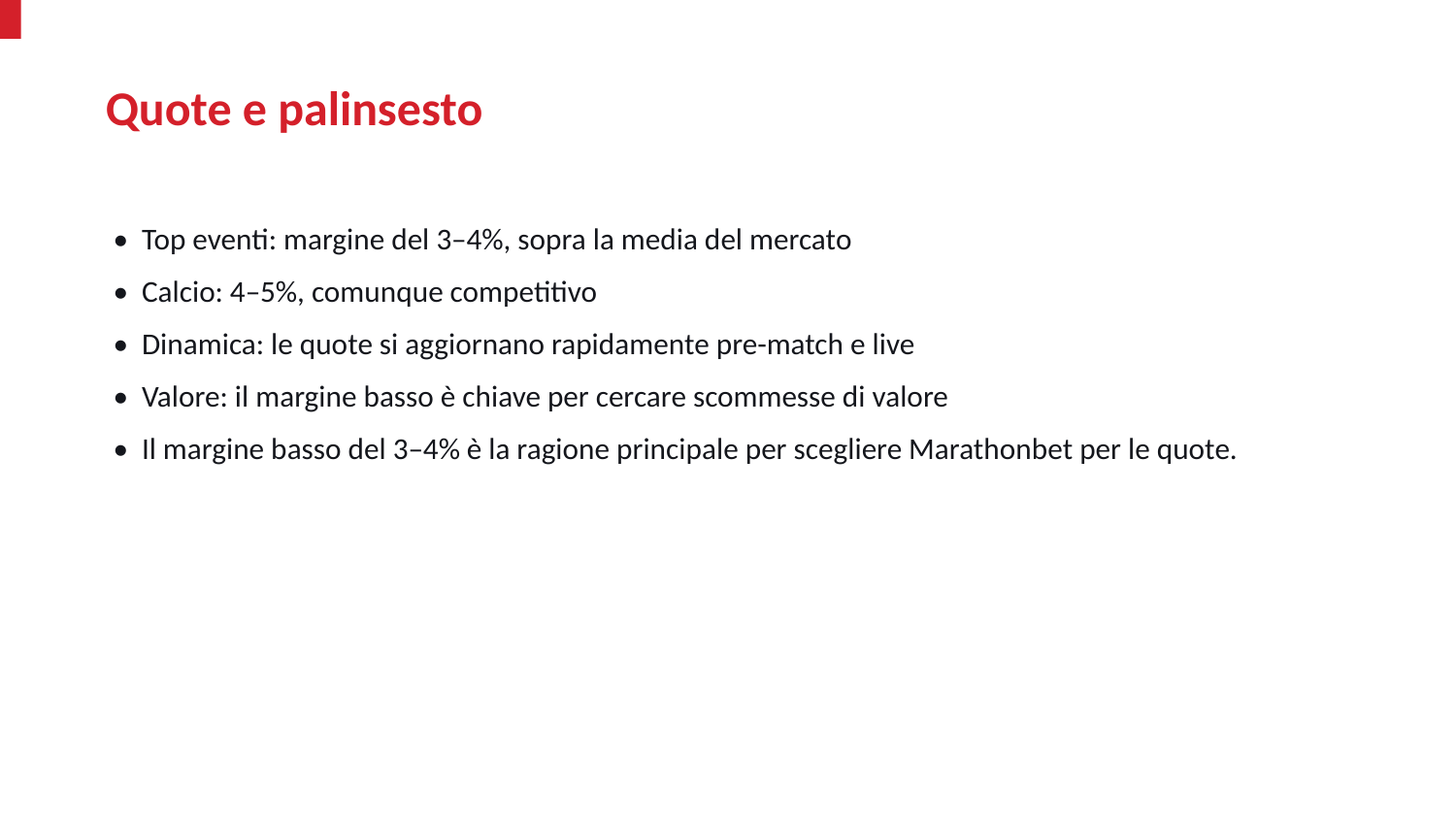

Quote e palinsesto
•  Top eventi: margine del 3–4%, sopra la media del mercato
•  Calcio: 4–5%, comunque competitivo
•  Dinamica: le quote si aggiornano rapidamente pre-match e live
•  Valore: il margine basso è chiave per cercare scommesse di valore
•  Il margine basso del 3–4% è la ragione principale per scegliere Marathonbet per le quote.